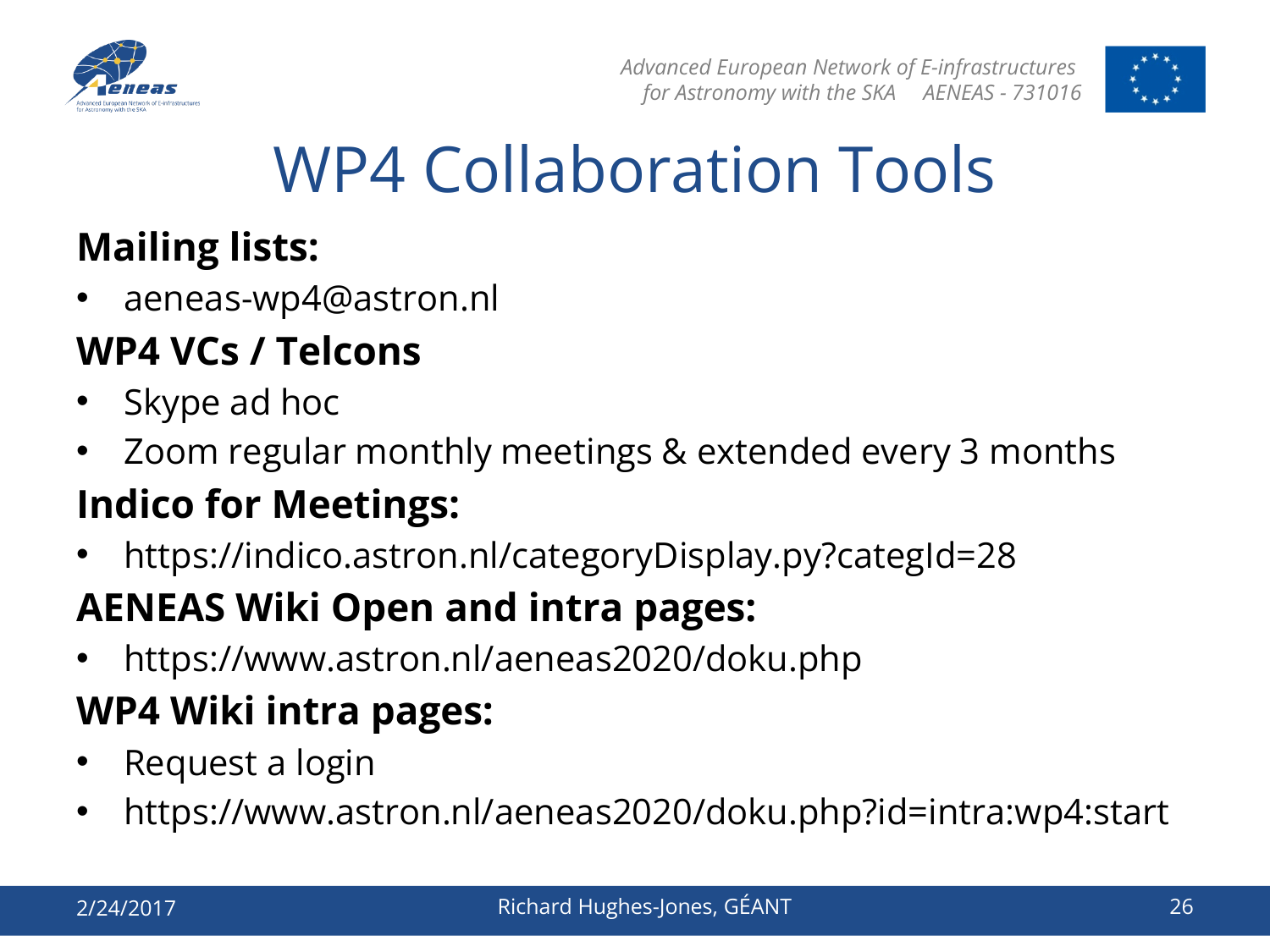

# WP4 Collaboration Tools
Mailing lists:
aeneas-wp4@astron.nl
WP4 VCs / Telcons
Skype ad hoc
Zoom regular monthly meetings & extended every 3 months
Indico for Meetings:
https://indico.astron.nl/categoryDisplay.py?categId=28
AENEAS Wiki Open and intra pages:
https://www.astron.nl/aeneas2020/doku.php
WP4 Wiki intra pages:
Request a login
https://www.astron.nl/aeneas2020/doku.php?id=intra:wp4:start
2/24/2017
Richard Hughes-Jones, GÉANT
26